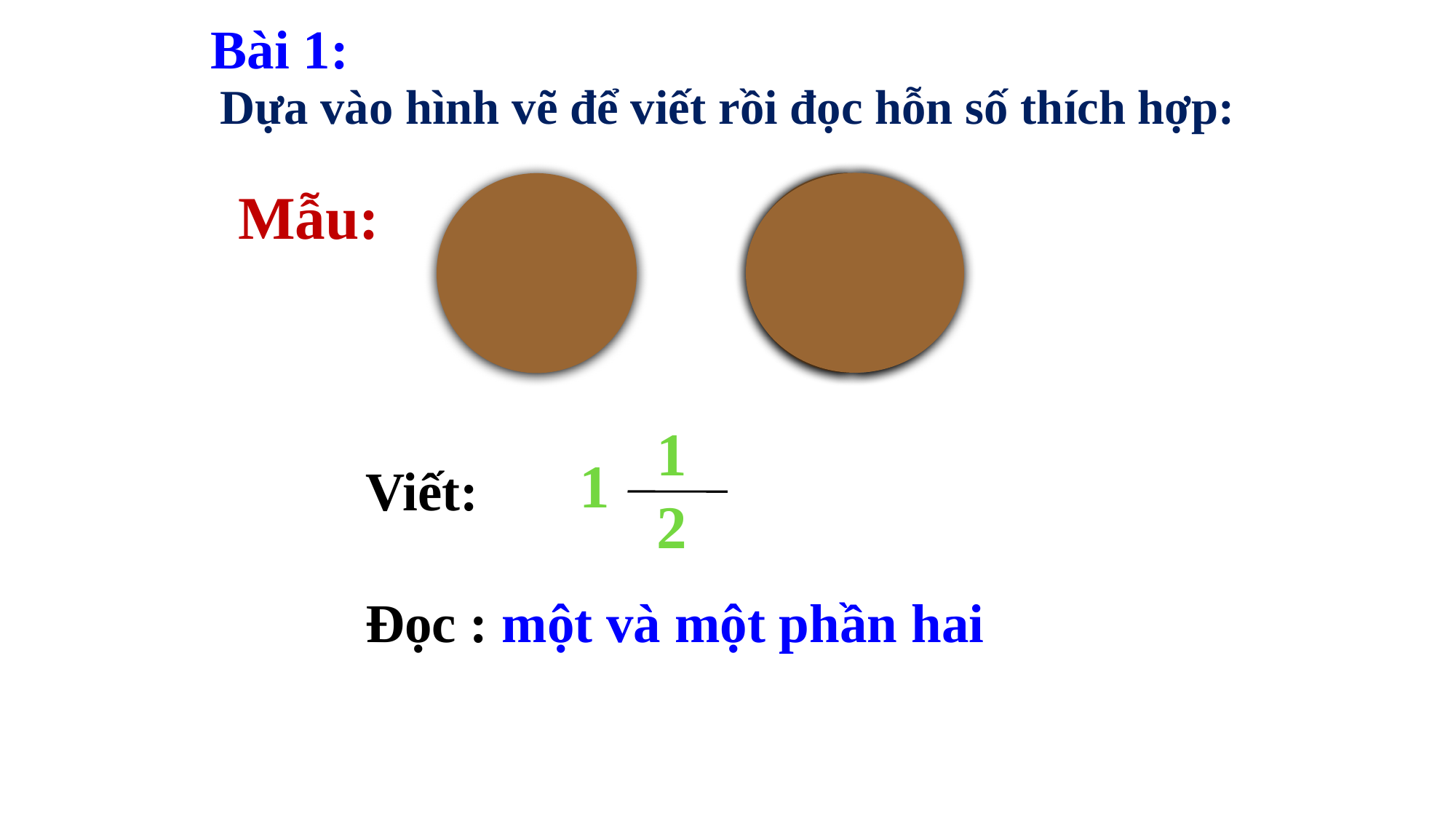

Bài 1:
Dựa vào hình vẽ để viết rồi đọc hỗn số thích hợp:
Mẫu:

1
2
1
Viết:
Đọc : một và một phần hai